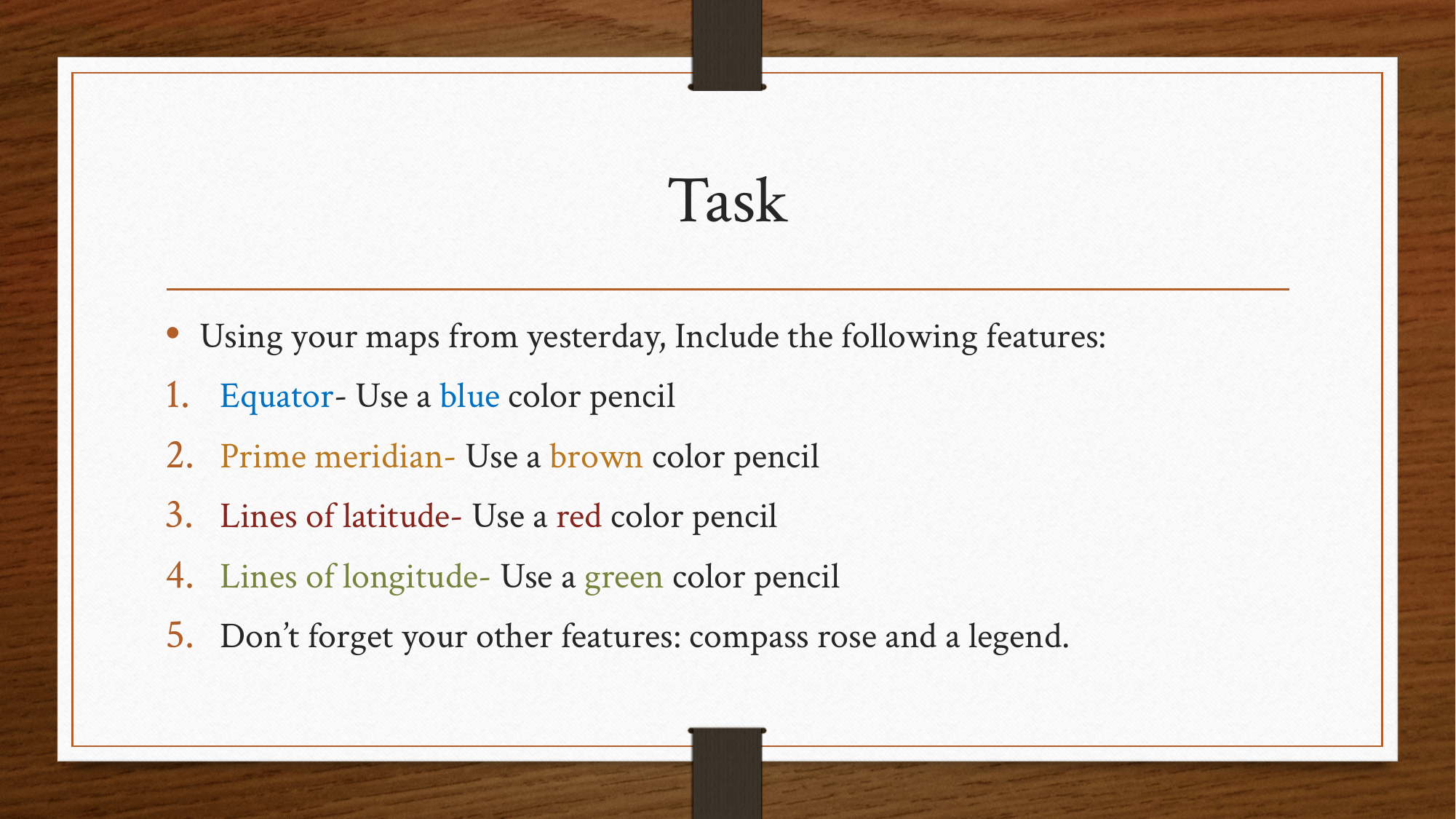

# Task
Using your maps from yesterday, Include the following features:
Equator- Use a blue color pencil
Prime meridian- Use a brown color pencil
Lines of latitude- Use a red color pencil
Lines of longitude- Use a green color pencil
Don’t forget your other features: compass rose and a legend.